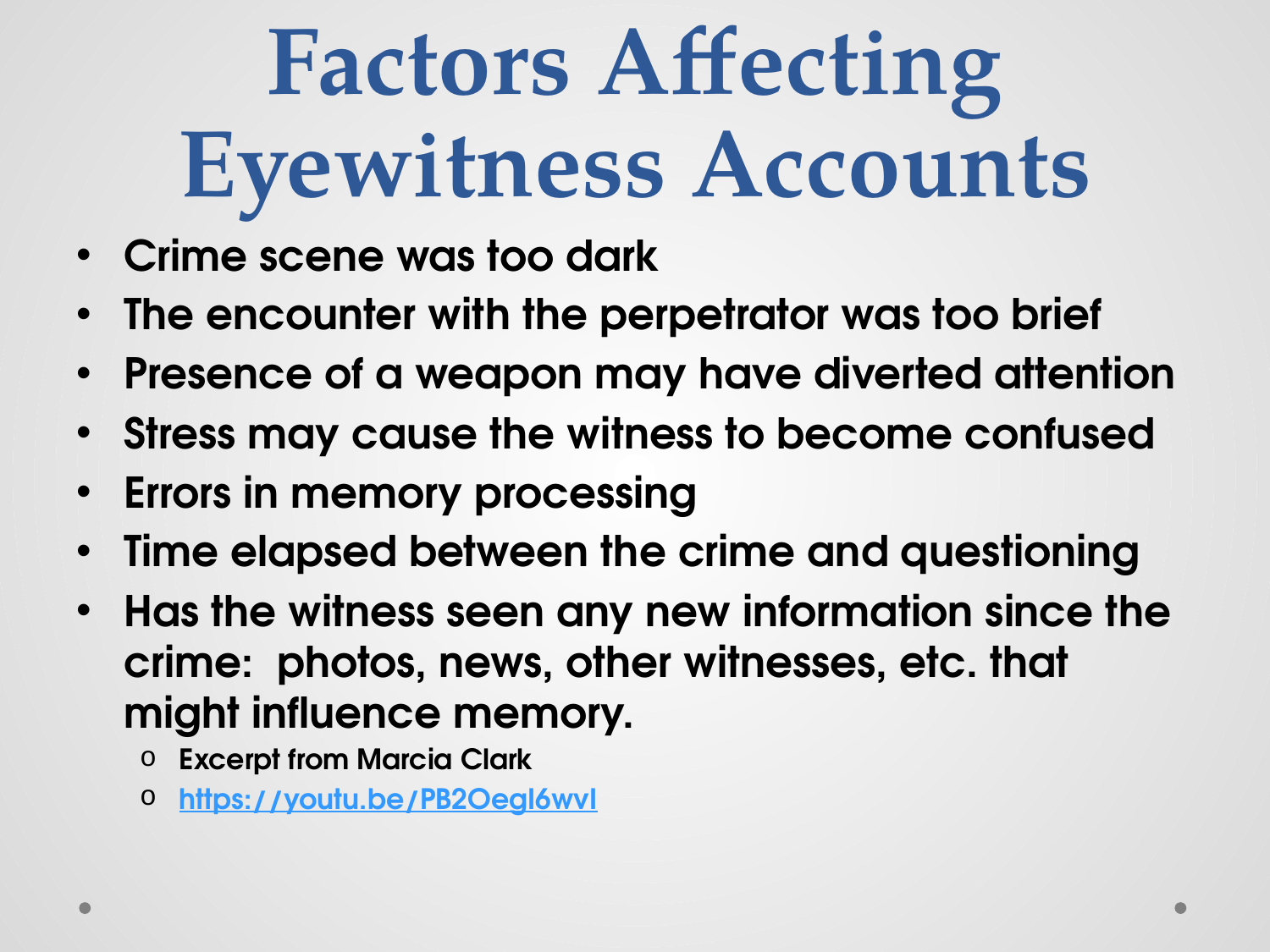

# Factors Affecting Eyewitness Accounts
Crime scene was too dark
The encounter with the perpetrator was too brief
Presence of a weapon may have diverted attention
Stress may cause the witness to become confused
Errors in memory processing
Time elapsed between the crime and questioning
Has the witness seen any new information since the crime:  photos, news, other witnesses, etc. that might influence memory.
Excerpt from Marcia Clark
https://youtu.be/PB2OegI6wvI